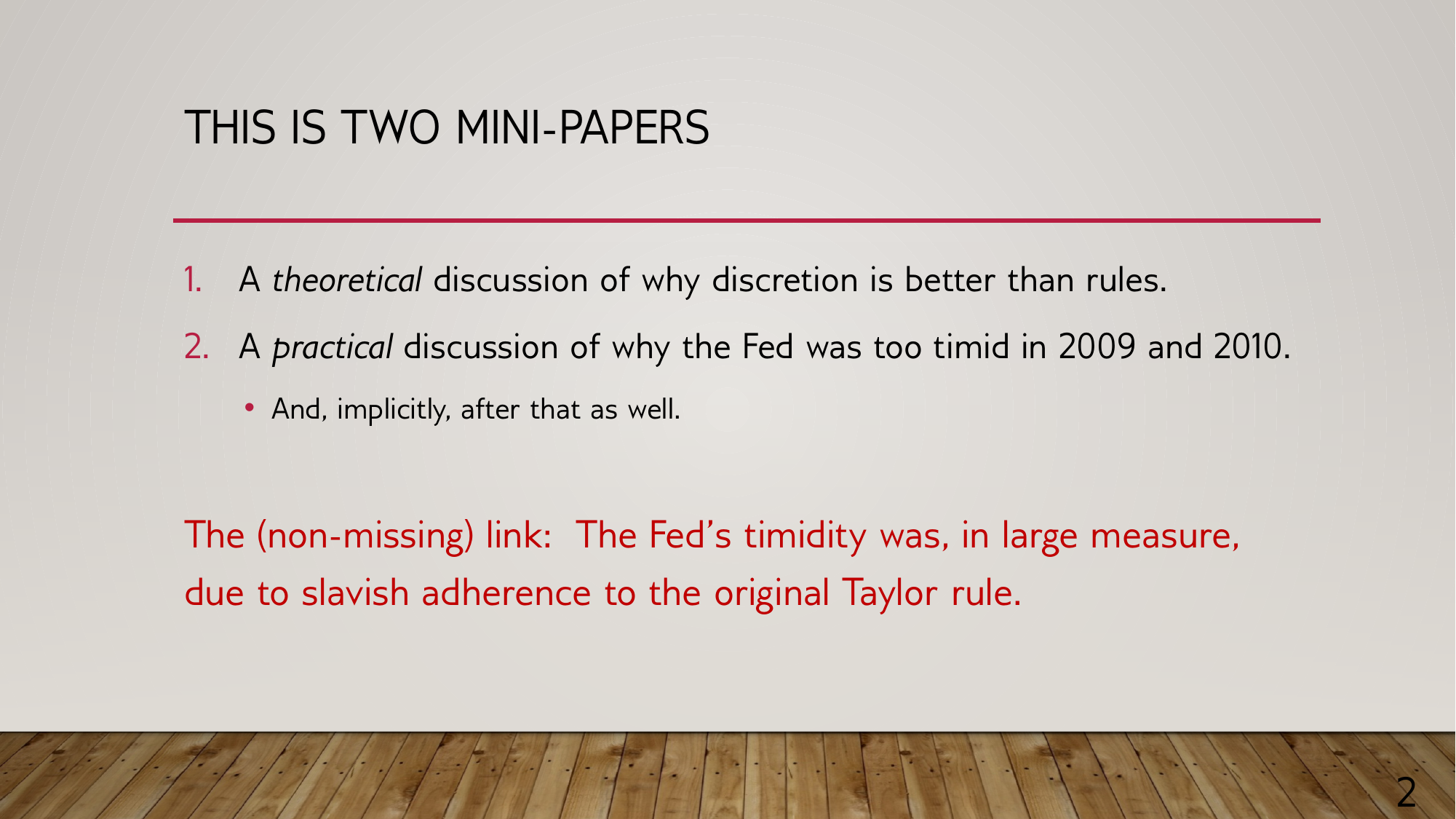

# This is two mini-papers
A theoretical discussion of why discretion is better than rules.
A practical discussion of why the Fed was too timid in 2009 and 2010.
And, implicitly, after that as well.

The (non-missing) link:  The Fed’s timidity was, in large measure, due to slavish adherence to the original Taylor rule.

2